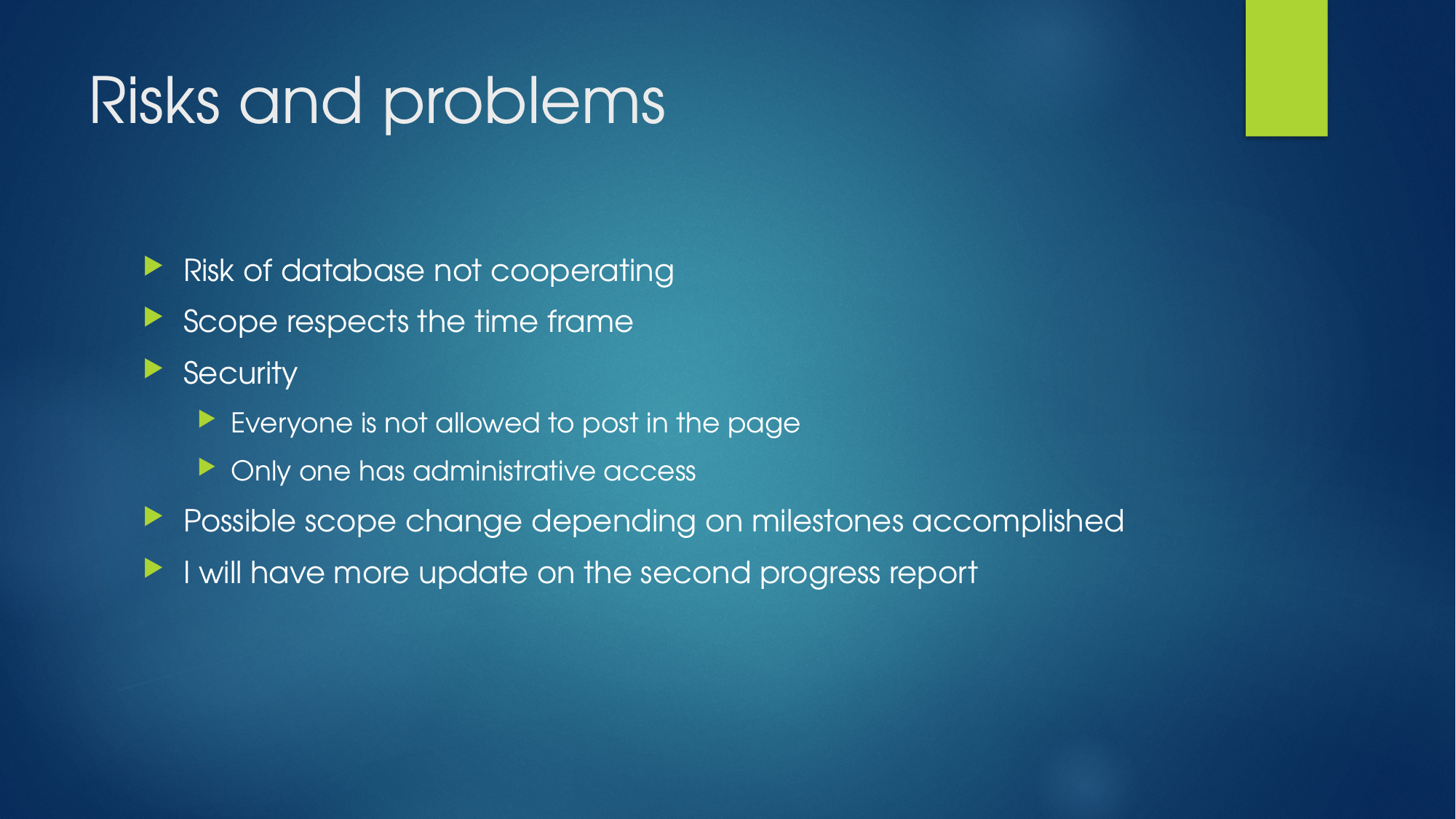

# Risks and problems
Risk of database not cooperating
Scope respects the time frame
Security
Everyone is not allowed to post in the page
Only one has administrative access
Possible scope change depending on milestones accomplished
I will have more update on the second progress report